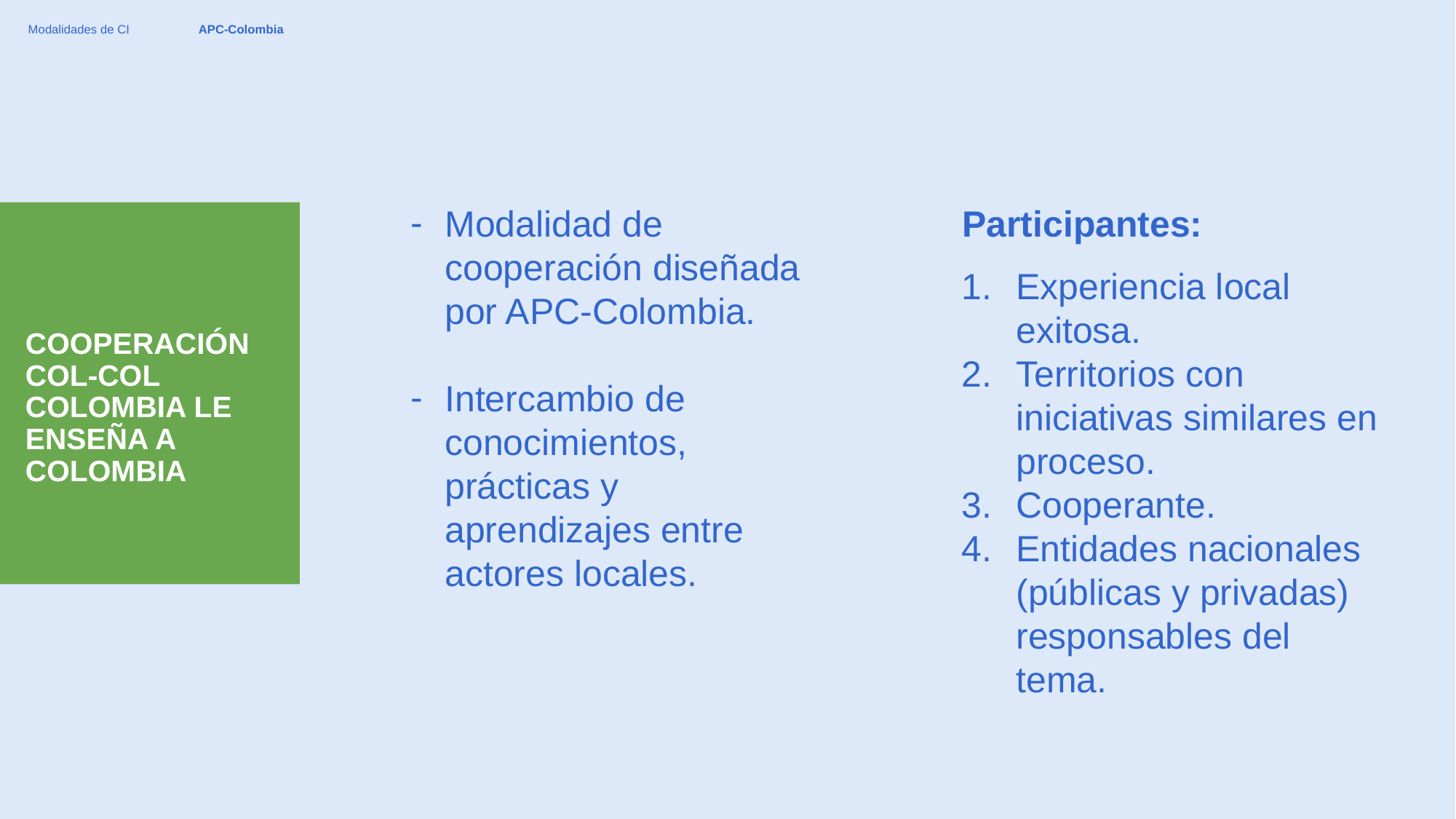

Modalidades de CI
APC-Colombia
Participantes:
Modalidad de cooperación diseñada por APC-Colombia.

Intercambio de conocimientos, prácticas y aprendizajes entre actores locales.

Experiencia local exitosa.
Territorios con iniciativas similares en proceso.
Cooperante.
Entidades nacionales (públicas y privadas) responsables del tema.
COOPERACIÓN COL-COL
COLOMBIA LE ENSEÑA A COLOMBIA